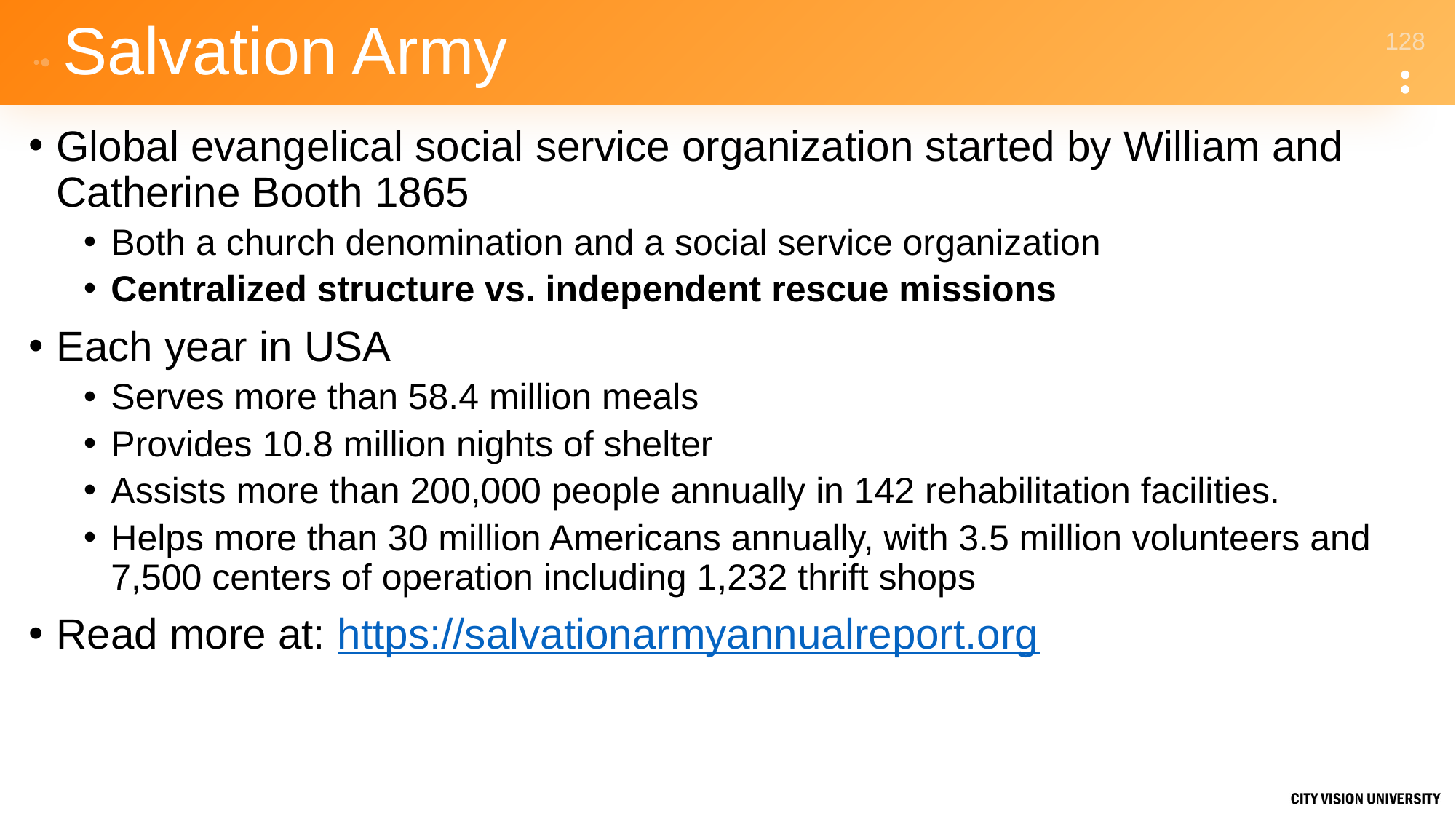

# Salvation Army
Global evangelical social service organization started by William and Catherine Booth 1865
Both a church denomination and a social service organization
Centralized structure vs. independent rescue missions
Each year in USA
Serves more than 58.4 million meals
Provides 10.8 million nights of shelter
Assists more than 200,000 people annually in 142 rehabilitation facilities.
Helps more than 30 million Americans annually, with 3.5 million volunteers and 7,500 centers of operation including 1,232 thrift shops
Read more at: https://salvationarmyannualreport.org